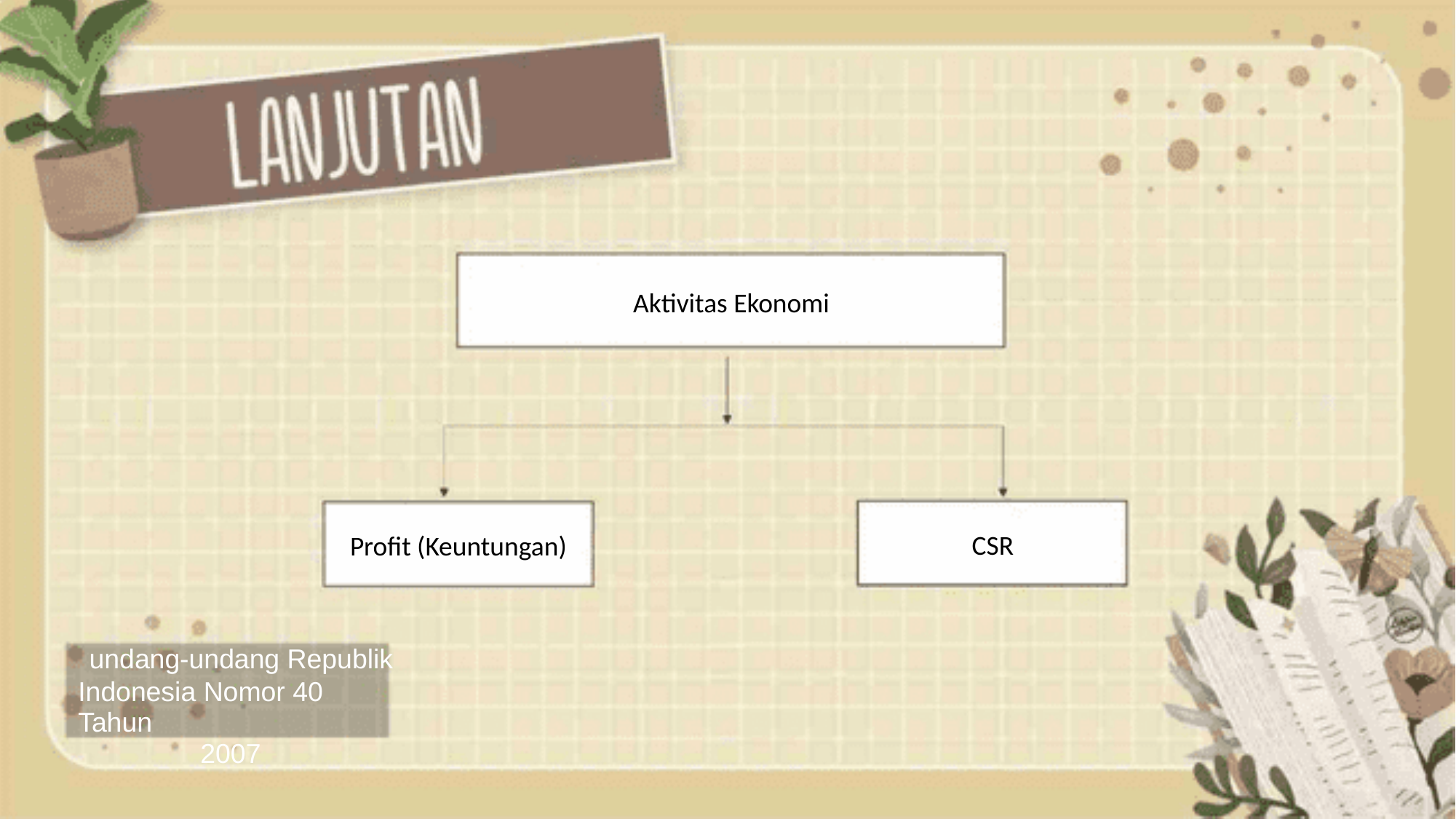

Aktivitas Ekonomi
CSR
Profit (Keuntungan)
undang-undang Republik
Indonesia Nomor 40 Tahun
2007